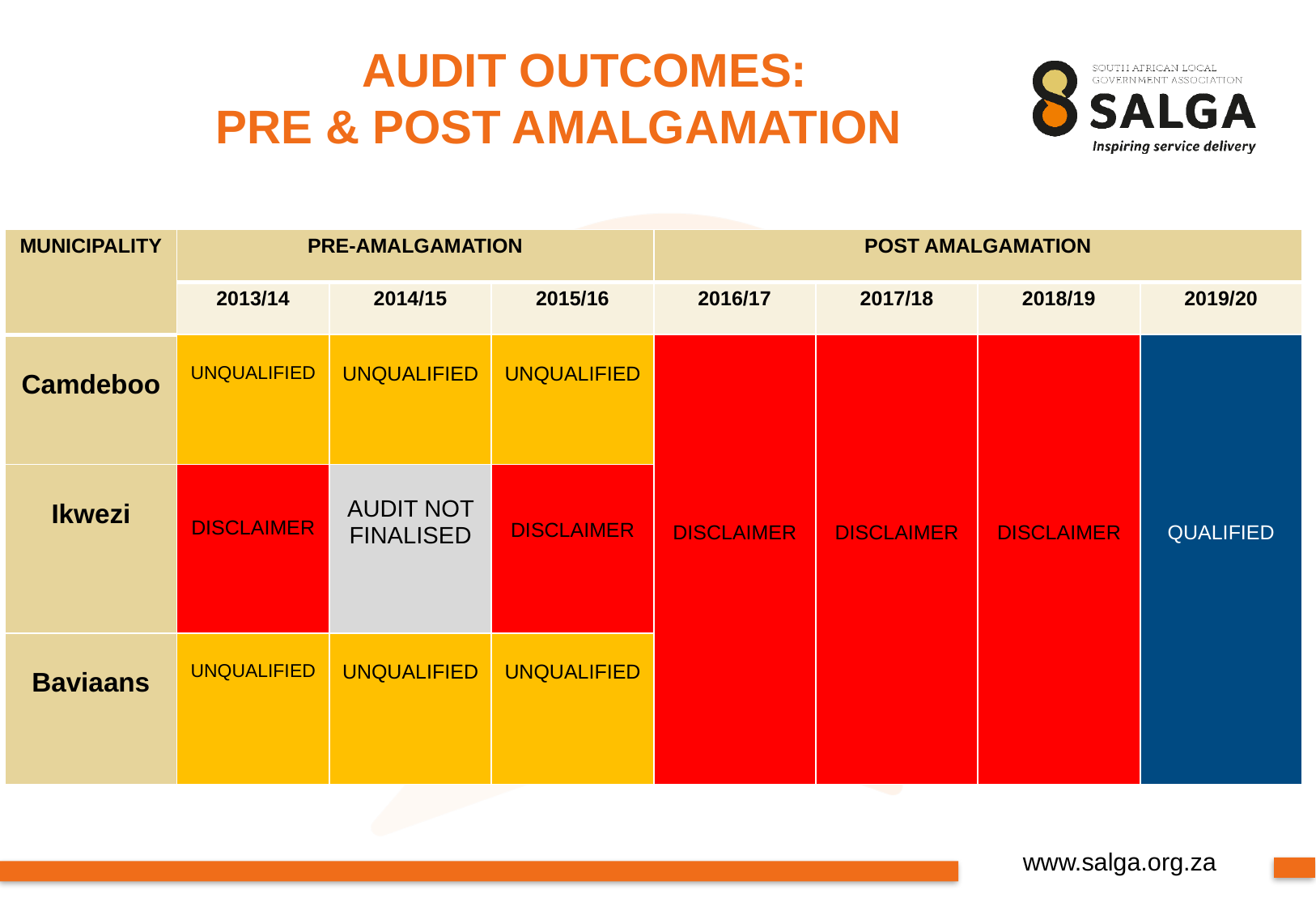

# AUDIT OUTCOMES: PRE & POST AMALGAMATION
| MUNICIPALITY | PRE-AMALGAMATION |  |  | POST AMALGAMATION |  |  |  |
| --- | --- | --- | --- | --- | --- | --- | --- |
|  | 2013/14 | 2014/15 | 2015/16 | 2016/17 | 2017/18 | 2018/19 | 2019/20 |
| Camdeboo | UNQUALIFIED | UNQUALIFIED | UNQUALIFIED | DISCLAIMER | DISCLAIMER | DISCLAIMER | QUALIFIED |
| Ikwezi | DISCLAIMER | AUDIT NOT FINALISED | DISCLAIMER |  |  |  |  |
| Baviaans | UNQUALIFIED | UNQUALIFIED | UNQUALIFIED |  |  |  |  |